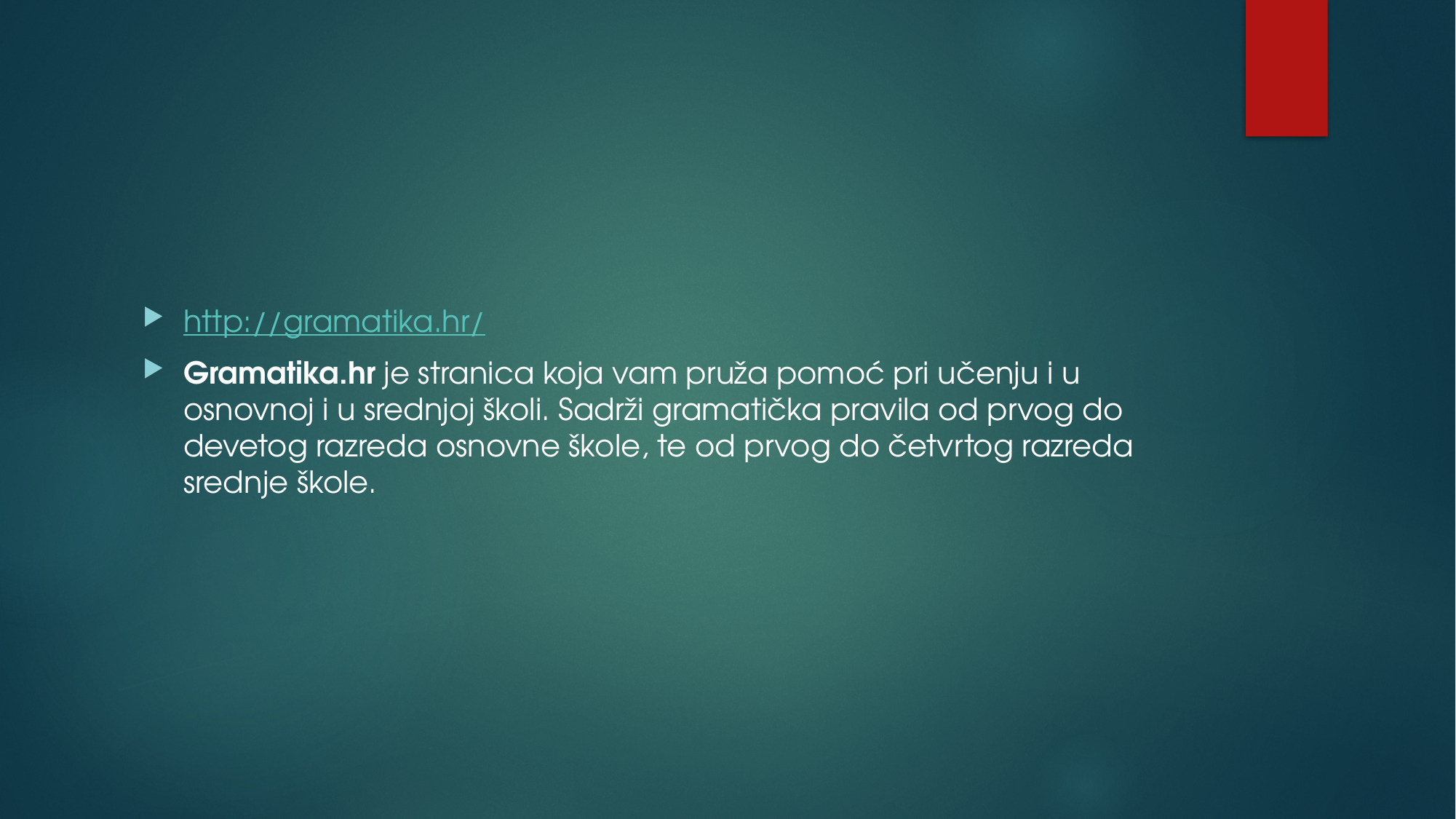

#

http://gramatika.hr/
Gramatika.hr je stranica koja vam pruža pomoć pri učenju i u osnovnoj i u srednjoj školi. Sadrži gramatička pravila od prvog do devetog razreda osnovne škole, te od prvog do četvrtog razreda srednje škole.